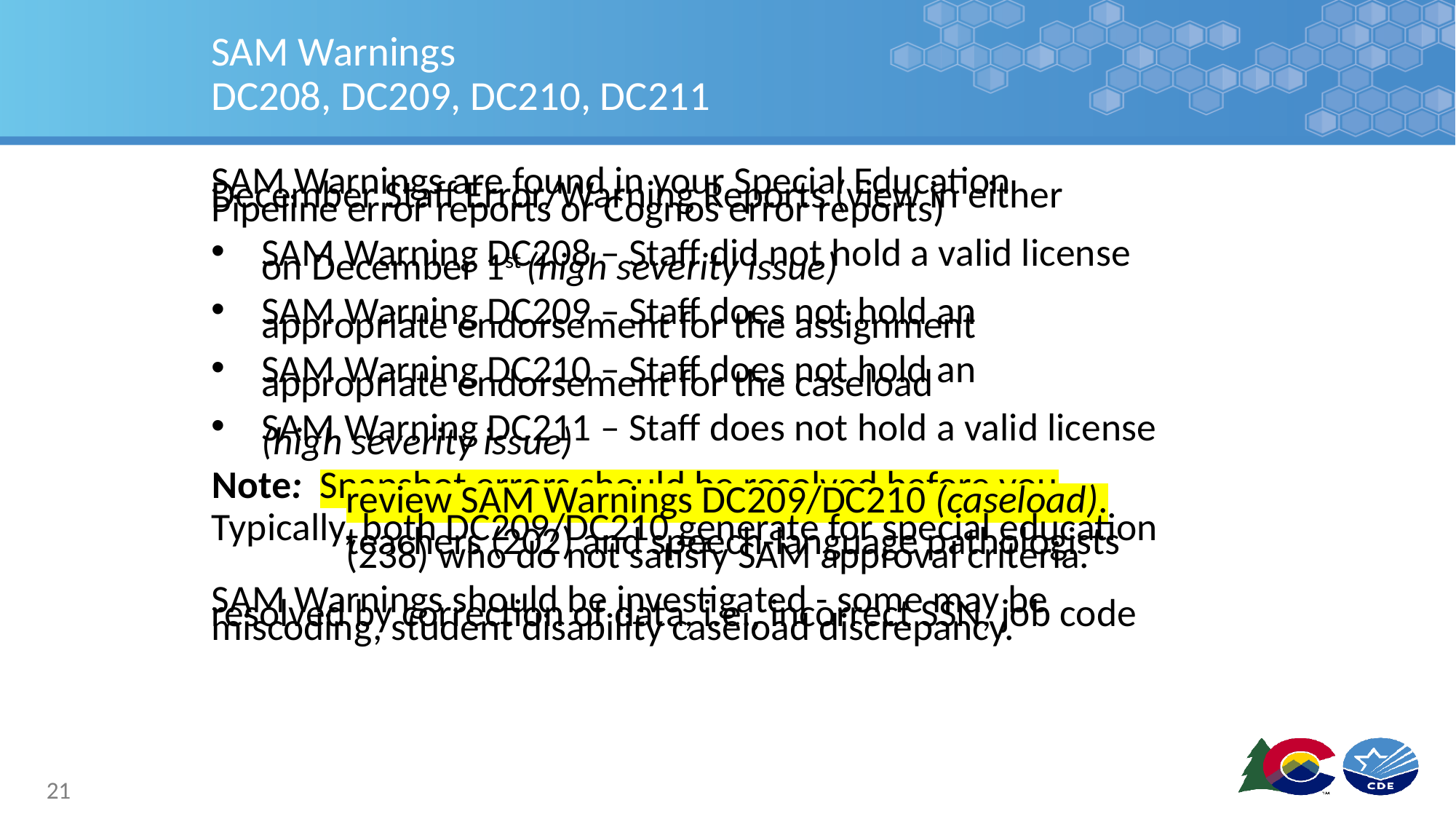

# SAM Warnings DC208, DC209, DC210, DC211
SAM Warnings are found in your Special Education December Staff Error/Warning Reports (view in either Pipeline error reports or Cognos error reports)

SAM Warning DC208 – Staff did not hold a valid license on December 1st (high severity issue)

SAM Warning DC209 – Staff does not hold an appropriate endorsement for the assignment

SAM Warning DC210 – Staff does not hold an appropriate endorsement for the caseload

SAM Warning DC211 – Staff does not hold a valid license (high severity issue)

Note:  Snapshot errors should be resolved before you review SAM Warnings DC209/DC210 (caseload).

Typically, both DC209/DC210 generate for special education teachers (202) and speech-language pathologists (238) who do not satisfy SAM approval criteria.

SAM Warnings should be investigated - some may be resolved by correction of data, i.e., incorrect SSN, job code miscoding, student disability caseload discrepancy.

21